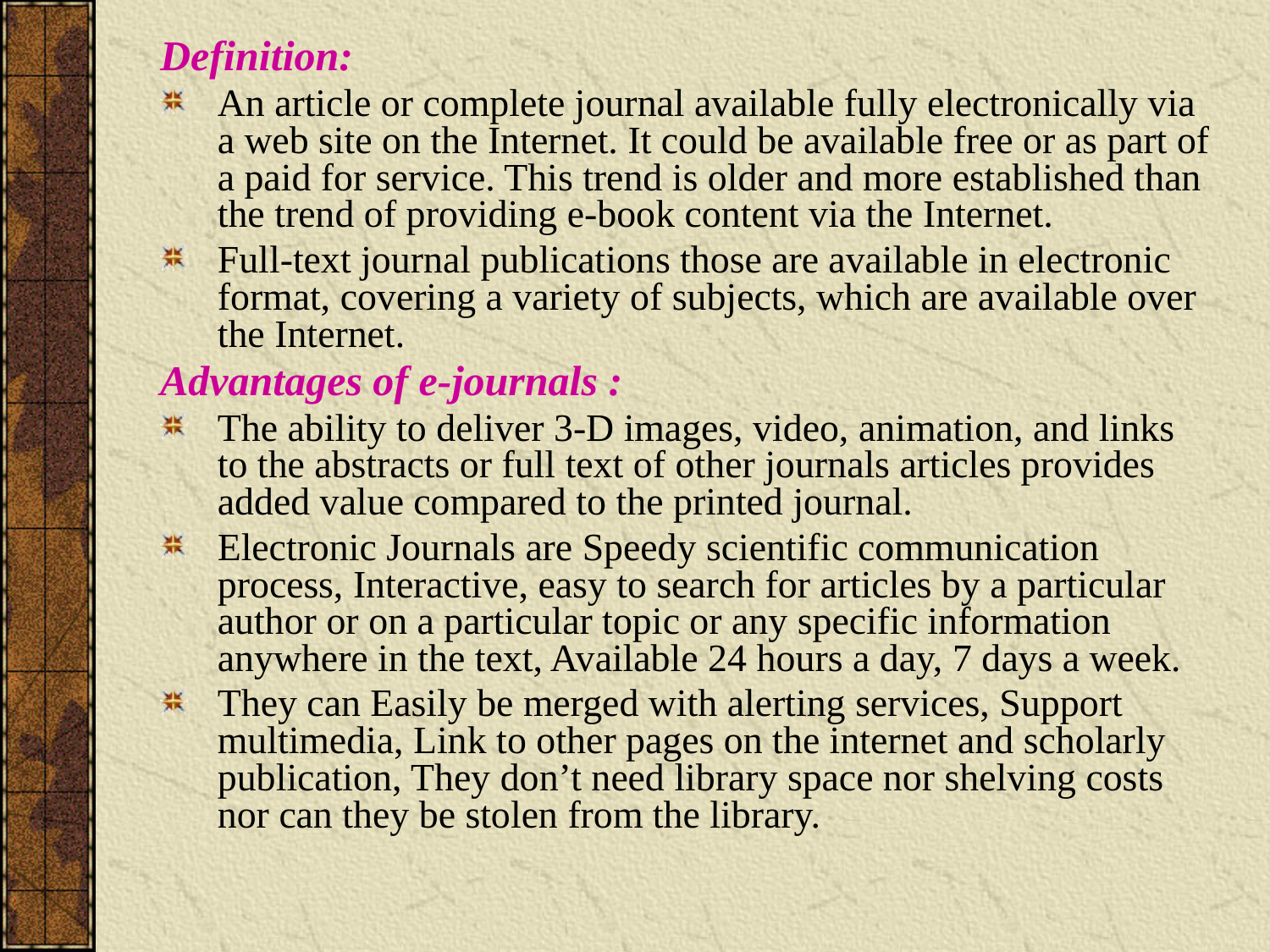

Definition:
An article or complete journal available fully electronically via a web site on the Internet. It could be available free or as part of a paid for service. This trend is older and more established than the trend of providing e-book content via the Internet.
Full-text journal publications those are available in electronic format, covering a variety of subjects, which are available over the Internet.
Advantages of e-journals :
The ability to deliver 3-D images, video, animation, and links to the abstracts or full text of other journals articles provides added value compared to the printed journal.
Electronic Journals are Speedy scientific communication process, Interactive, easy to search for articles by a particular author or on a particular topic or any specific information anywhere in the text, Available 24 hours a day, 7 days a week.
They can Easily be merged with alerting services, Support multimedia, Link to other pages on the internet and scholarly publication, They don’t need library space nor shelving costs nor can they be stolen from the library.